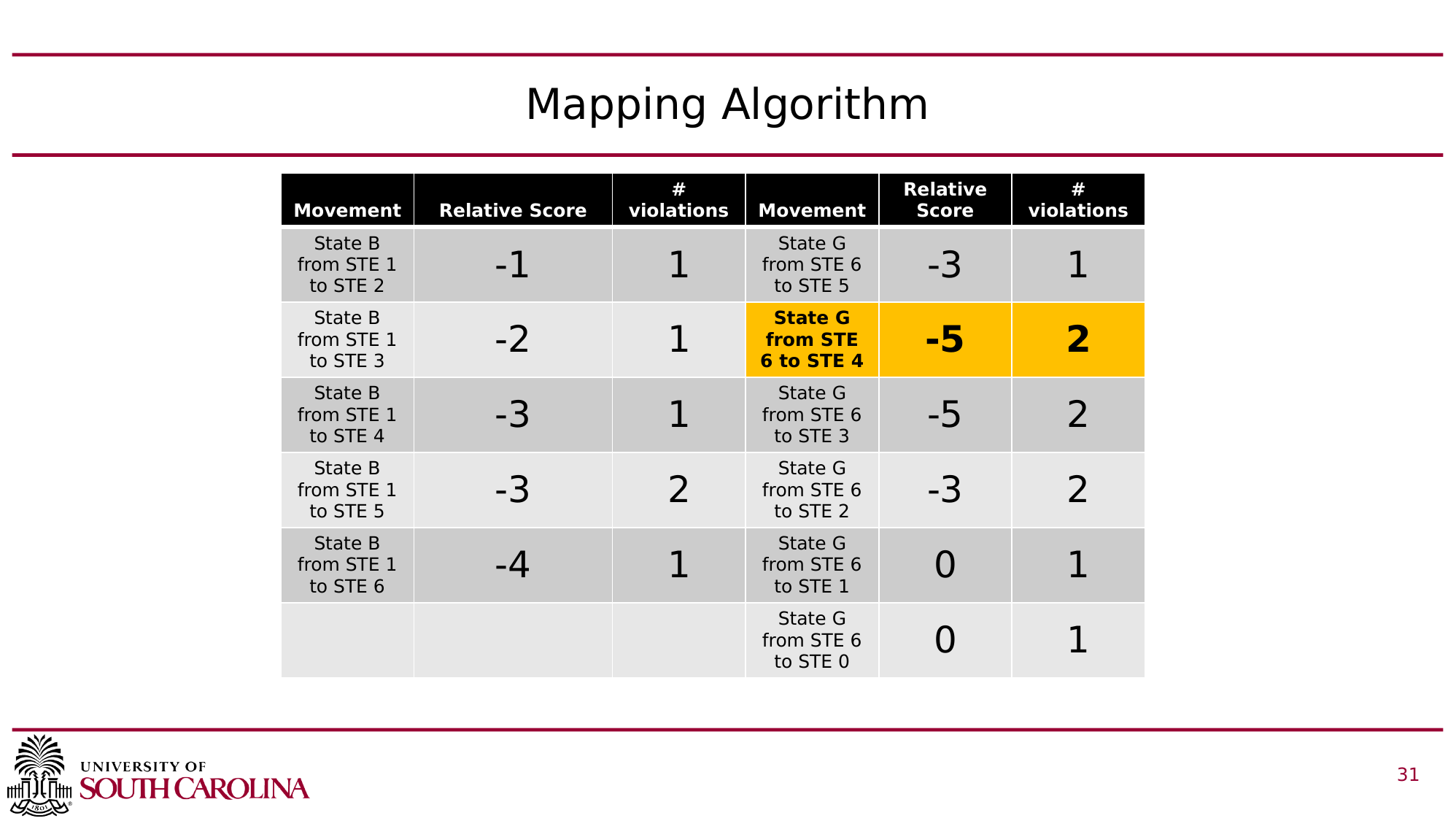

# Mapping Algorithm
| Movement | Relative Score | # violations | Movement | Relative Score | # violations |
| --- | --- | --- | --- | --- | --- |
| State B from STE 1 to STE 2 | -1 | 1 | State G from STE 6 to STE 5 | -3 | 1 |
| State B from STE 1 to STE 3 | -2 | 1 | State G from STE 6 to STE 4 | -5 | 2 |
| State B from STE 1 to STE 4 | -3 | 1 | State G from STE 6 to STE 3 | -5 | 2 |
| State B from STE 1 to STE 5 | -3 | 2 | State G from STE 6 to STE 2 | -3 | 2 |
| State B from STE 1 to STE 6 | -4 | 1 | State G from STE 6 to STE 1 | 0 | 1 |
|  |  |  | State G from STE 6 to STE 0 | 0 | 1 |
 			 31